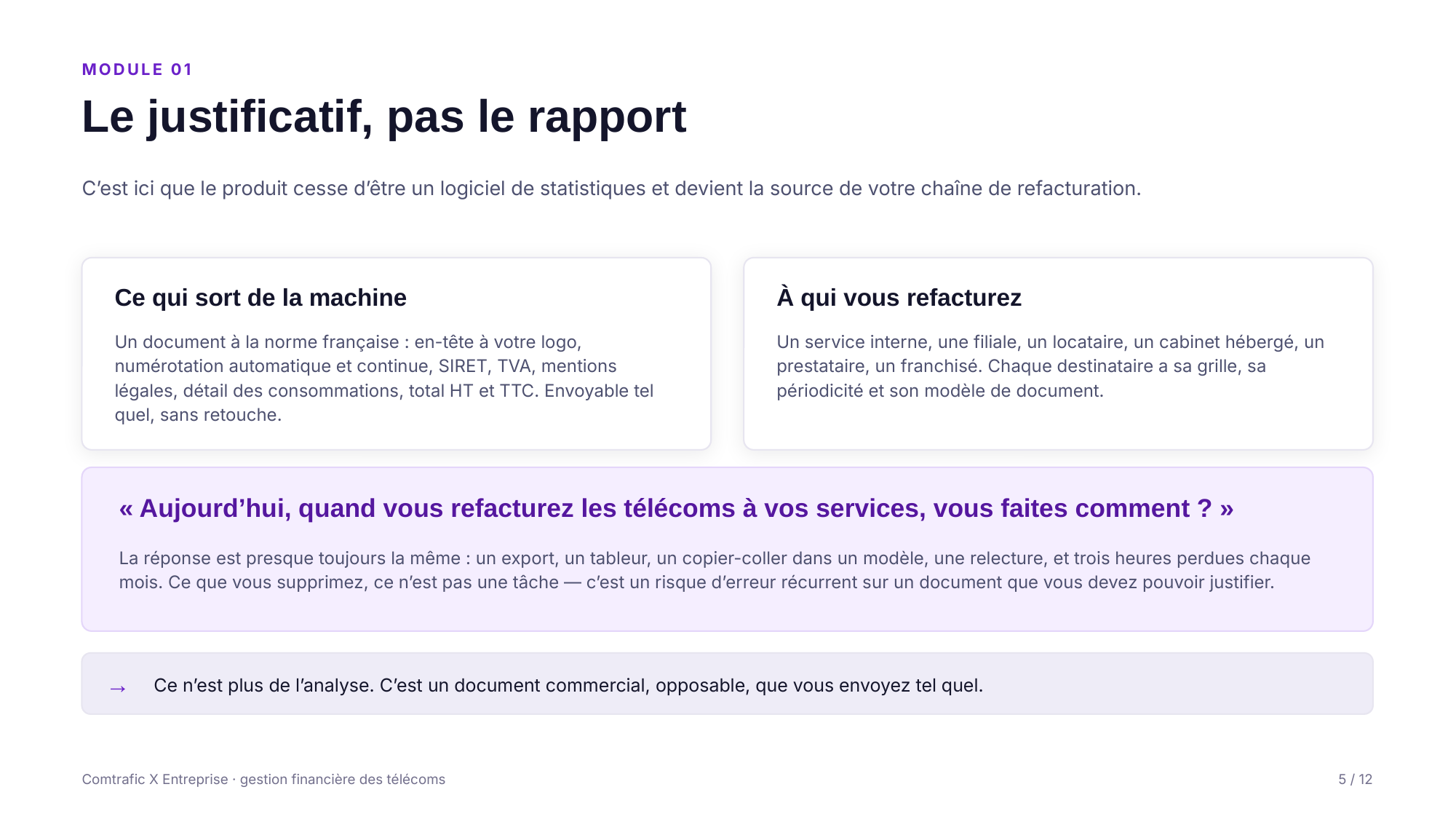

MODULE 01
Le justificatif, pas le rapport
C’est ici que le produit cesse d’être un logiciel de statistiques et devient la source de votre chaîne de refacturation.

Ce qui sort de la machine
À qui vous refacturez
Un document à la norme française : en-tête à votre logo, numérotation automatique et continue, SIRET, TVA, mentions légales, détail des consommations, total HT et TTC. Envoyable tel quel, sans retouche.
Un service interne, une filiale, un locataire, un cabinet hébergé, un prestataire, un franchisé. Chaque destinataire a sa grille, sa périodicité et son modèle de document.

« Aujourd’hui, quand vous refacturez les télécoms à vos services, vous faites comment ? »
La réponse est presque toujours la même : un export, un tableur, un copier-coller dans un modèle, une relecture, et trois heures perdues chaque mois. Ce que vous supprimez, ce n’est pas une tâche — c’est un risque d’erreur récurrent sur un document que vous devez pouvoir justifier.

→
Ce n’est plus de l’analyse. C’est un document commercial, opposable, que vous envoyez tel quel.
Comtrafic X Entreprise · gestion financière des télécoms
5 / 12